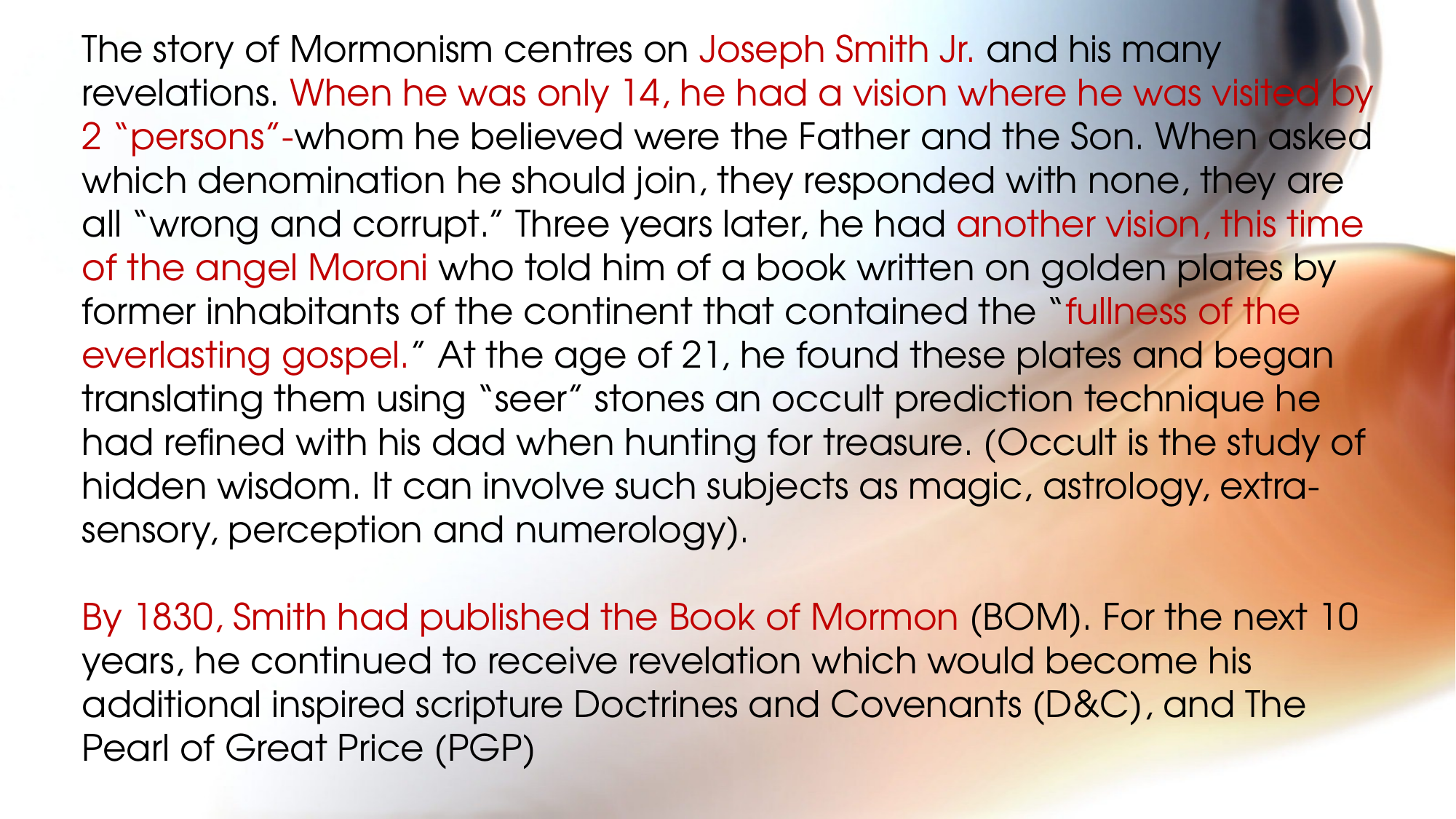

The story of Mormonism centres on Joseph Smith Jr. and his many revelations. When he was only 14, he had a vision where he was visited by 2 “persons”-whom he believed were the Father and the Son. When asked which denomination he should join, they responded with none, they are all “wrong and corrupt.” Three years later, he had another vision, this time of the angel Moroni who told him of a book written on golden plates by former inhabitants of the continent that contained the “fullness of the everlasting gospel.” At the age of 21, he found these plates and began translating them using “seer” stones an occult prediction technique he had refined with his dad when hunting for treasure. (Occult is the study of hidden wisdom. It can involve such subjects as magic, astrology, extra-sensory, perception and numerology).

By 1830, Smith had published the Book of Mormon (BOM). For the next 10 years, he continued to receive revelation which would become his additional inspired scripture Doctrines and Covenants (D&C), and The Pearl of Great Price (PGP)